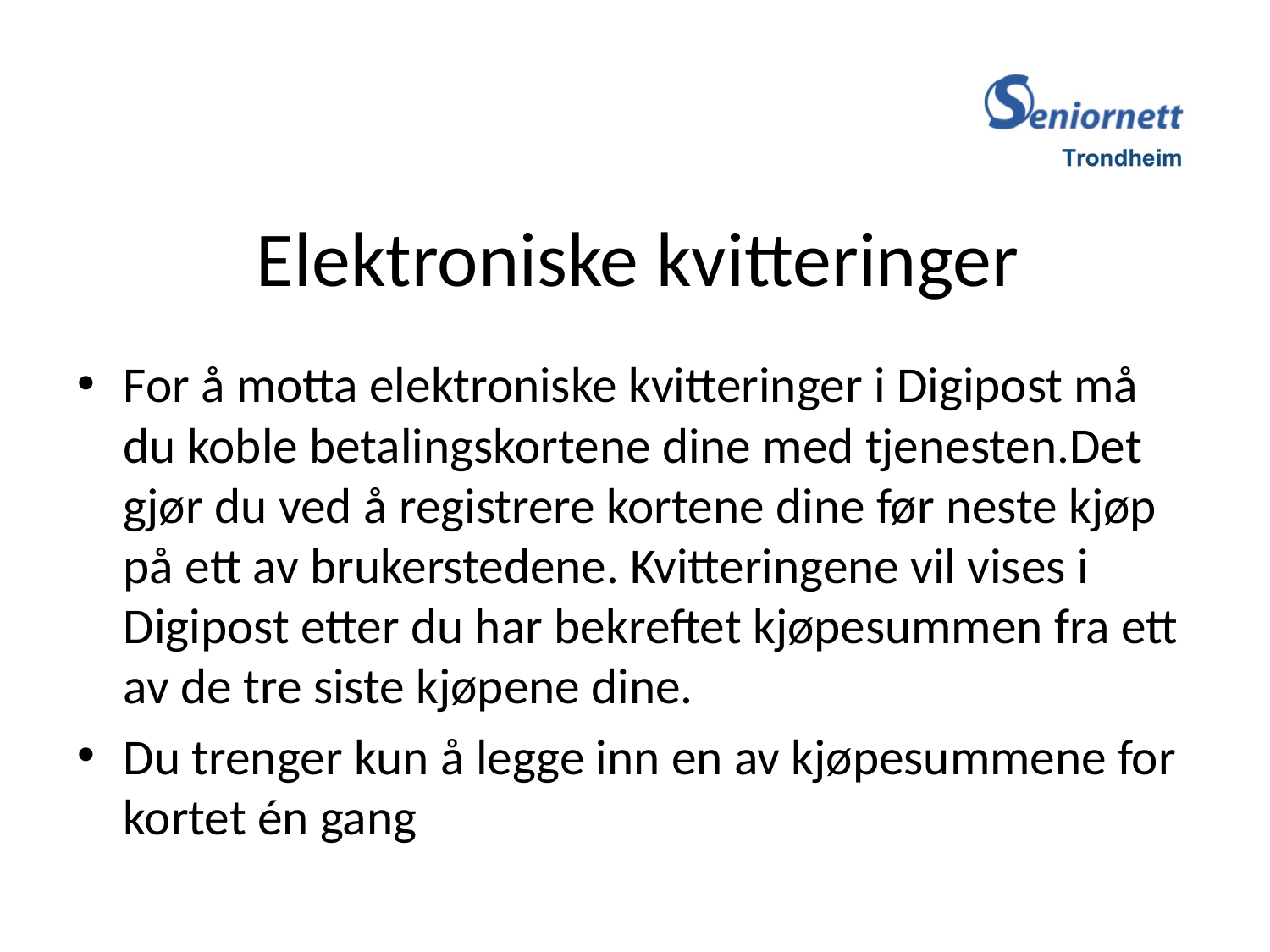

# Elektroniske kvitteringer
For å motta elektroniske kvitteringer i Digipost må du koble betalingskortene dine med tjenesten.Det gjør du ved å registrere kortene dine før neste kjøp på ett av brukerstedene. Kvitteringene vil vises i Digipost etter du har bekreftet kjøpesummen fra ett av de tre siste kjøpene dine.
Du trenger kun å legge inn en av kjøpesummene for kortet én gang